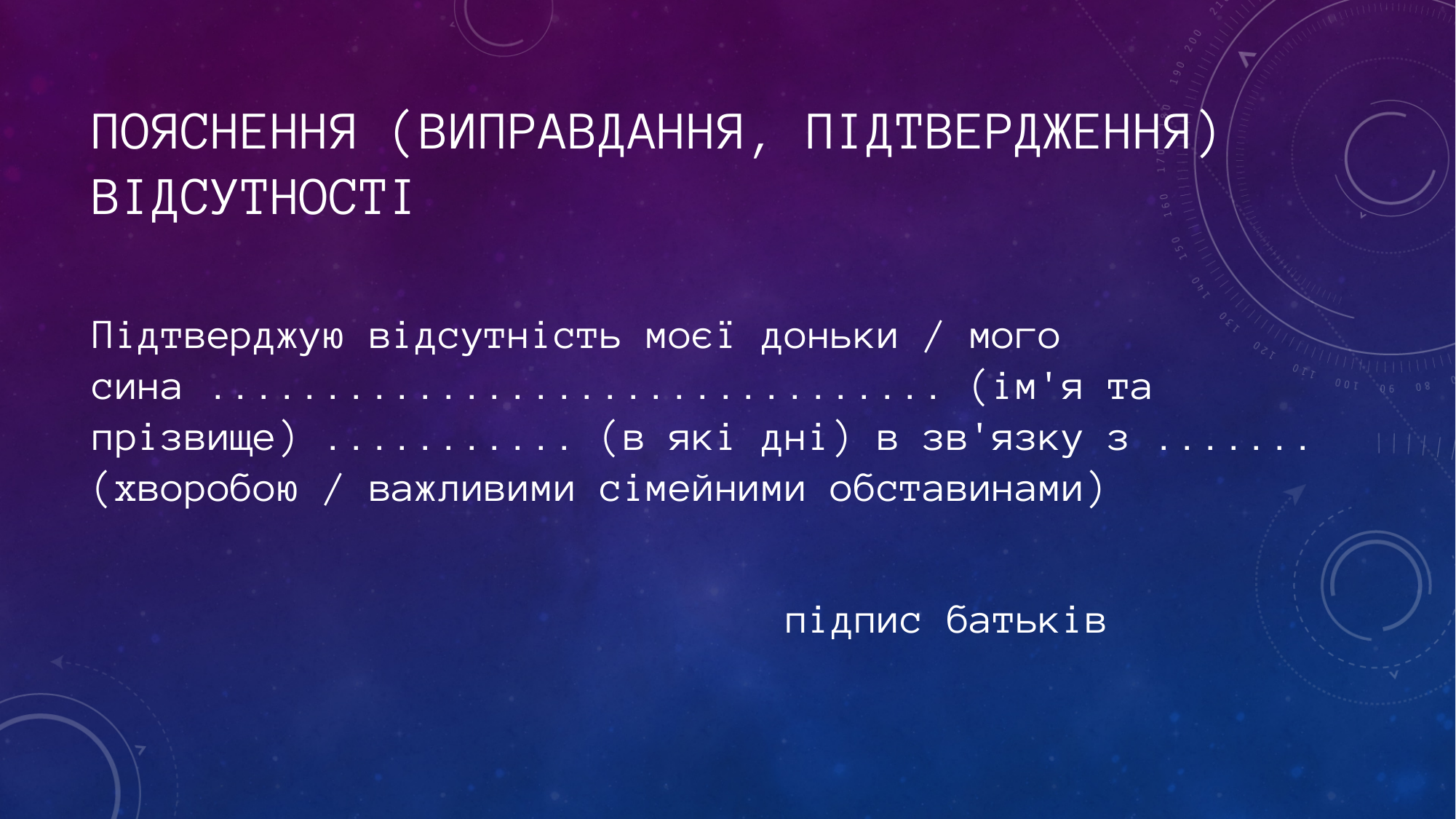

# Пояснення (виправдання, підтвердження) відсутності
Підтверджую відсутність моєї доньки / мого сина ................................ (ім'я та прізвище) ........... (в які дні) в зв'язку з ....... (хворобою / важливими сімейними обставинами)

                              підпис батьків